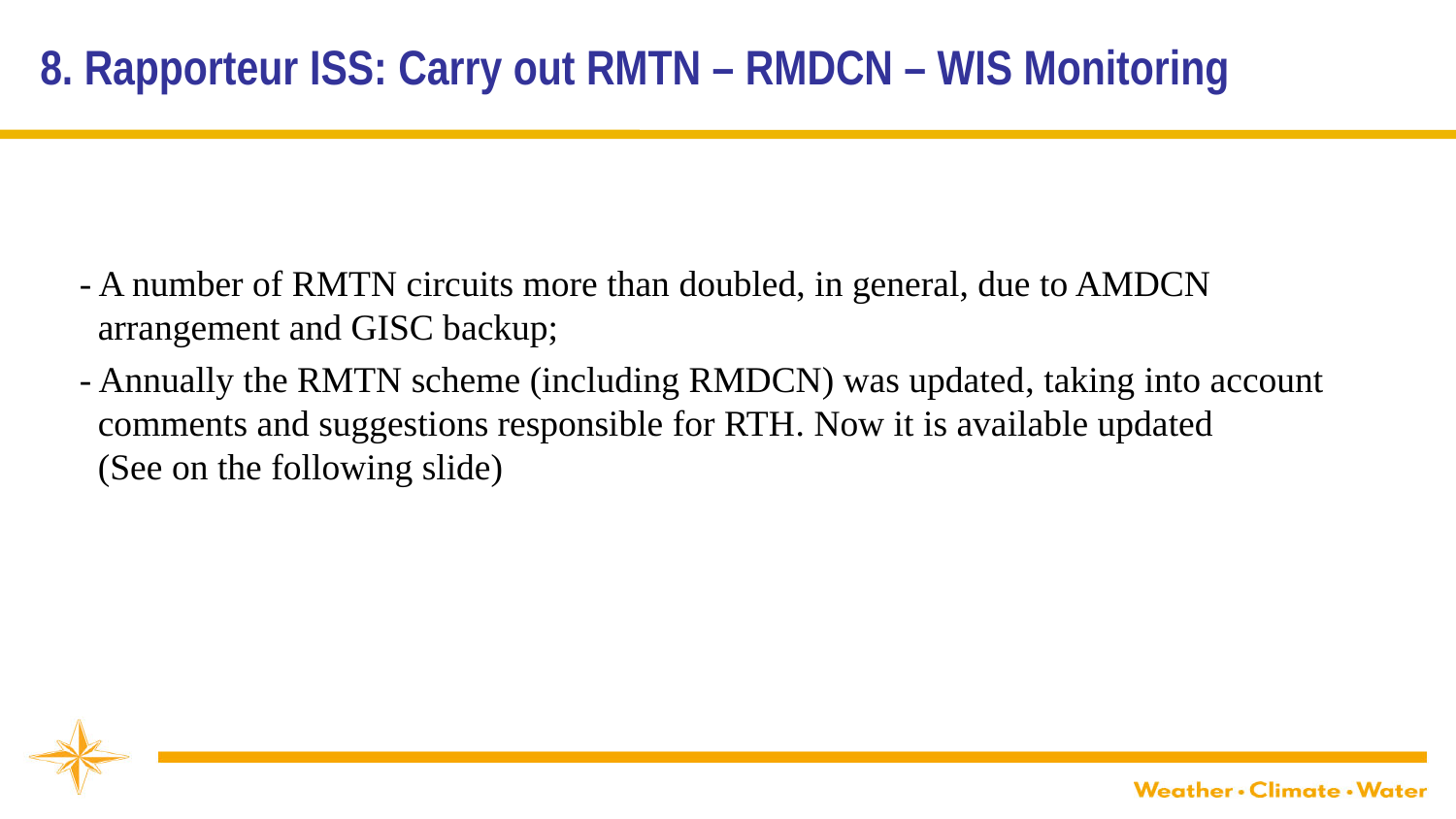

8. Rapporteur ISS: Carry out RMTN – RMDCN – WIS Monitoring
- A number of RMTN circuits more than doubled, in general, due to AMDCN
  arrangement and GISC backup;
- Annually the RMTN scheme (including RMDCN) was updated, taking into account
  comments and suggestions responsible for RTH. Now it is available updated
  (See on the following slide)